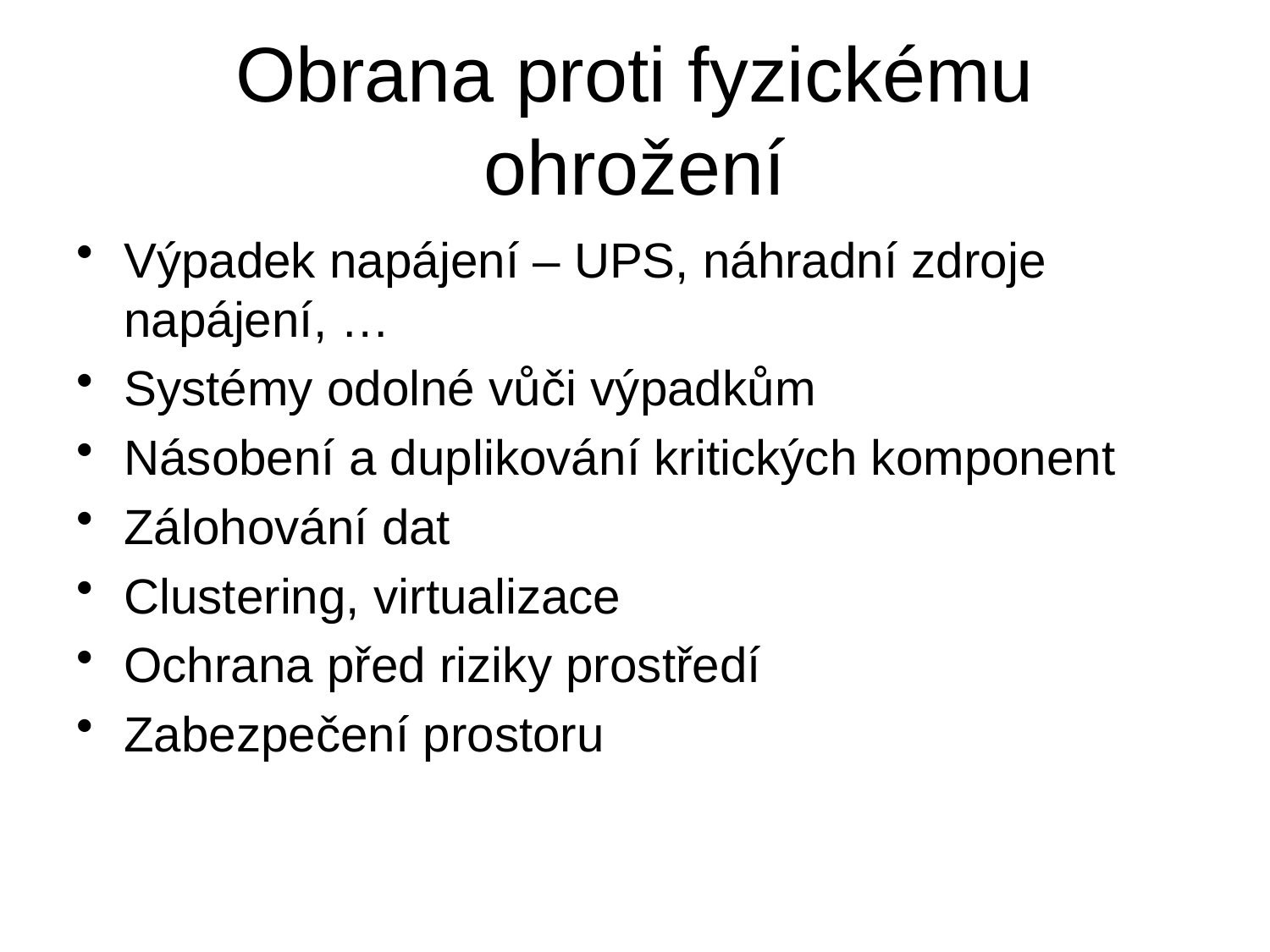

# Obrana proti fyzickému ohrožení
Výpadek napájení – UPS, náhradní zdroje napájení, …
Systémy odolné vůči výpadkům
Násobení a duplikování kritických komponent
Zálohování dat
Clustering, virtualizace
Ochrana před riziky prostředí
Zabezpečení prostoru